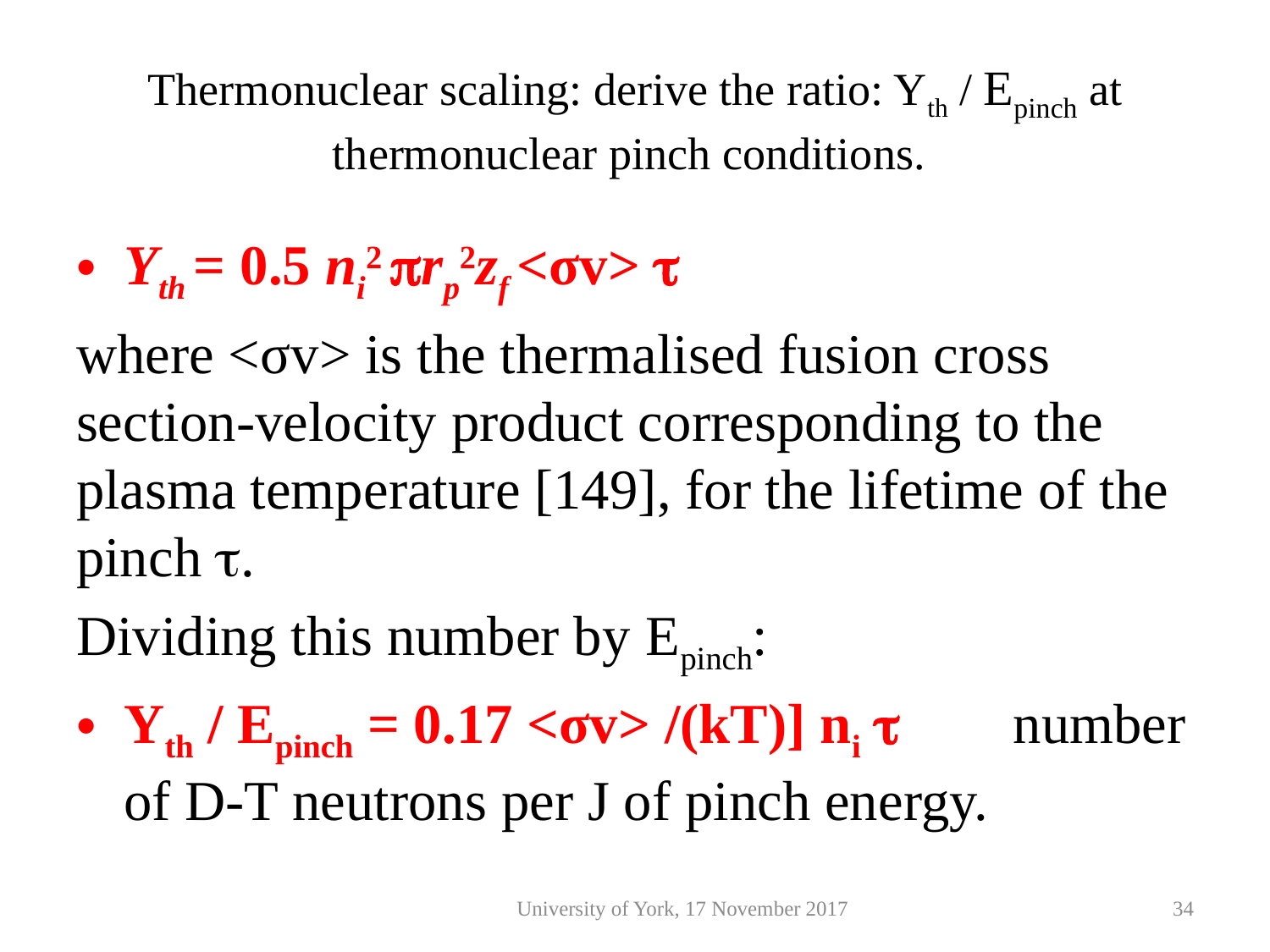

# Thermonuclear scaling: derive the ratio: Yth / Epinch at thermonuclear pinch conditions.
Yth = 0.5 ni2 πrp2zf <σv> τ
where <σv> is the thermalised fusion cross section-velocity product corresponding to the plasma temperature [149], for the lifetime of the pinch τ.
Dividing this number by Epinch:
Yth / Epinch = 0.17 <σv> /(kT)] ni τ    number of D-T neutrons per J of pinch energy.

University of York, 17 November 2017
34